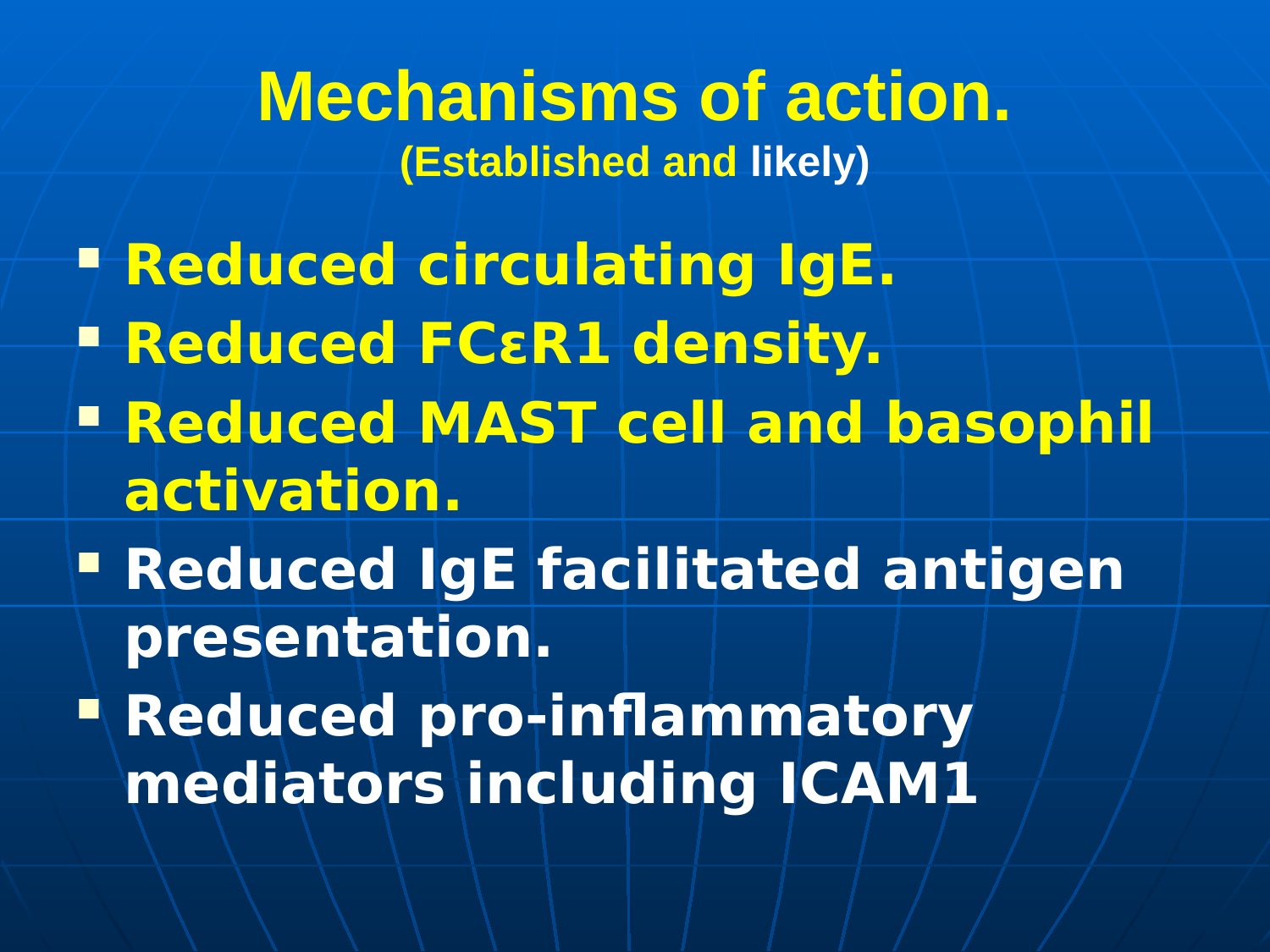

# Mechanisms of action. (Established and likely)
Reduced circulating IgE.
Reduced FCεR1 density.
Reduced MAST cell and basophil activation.
Reduced IgE facilitated antigen presentation.
Reduced pro-inflammatory mediators including ICAM1